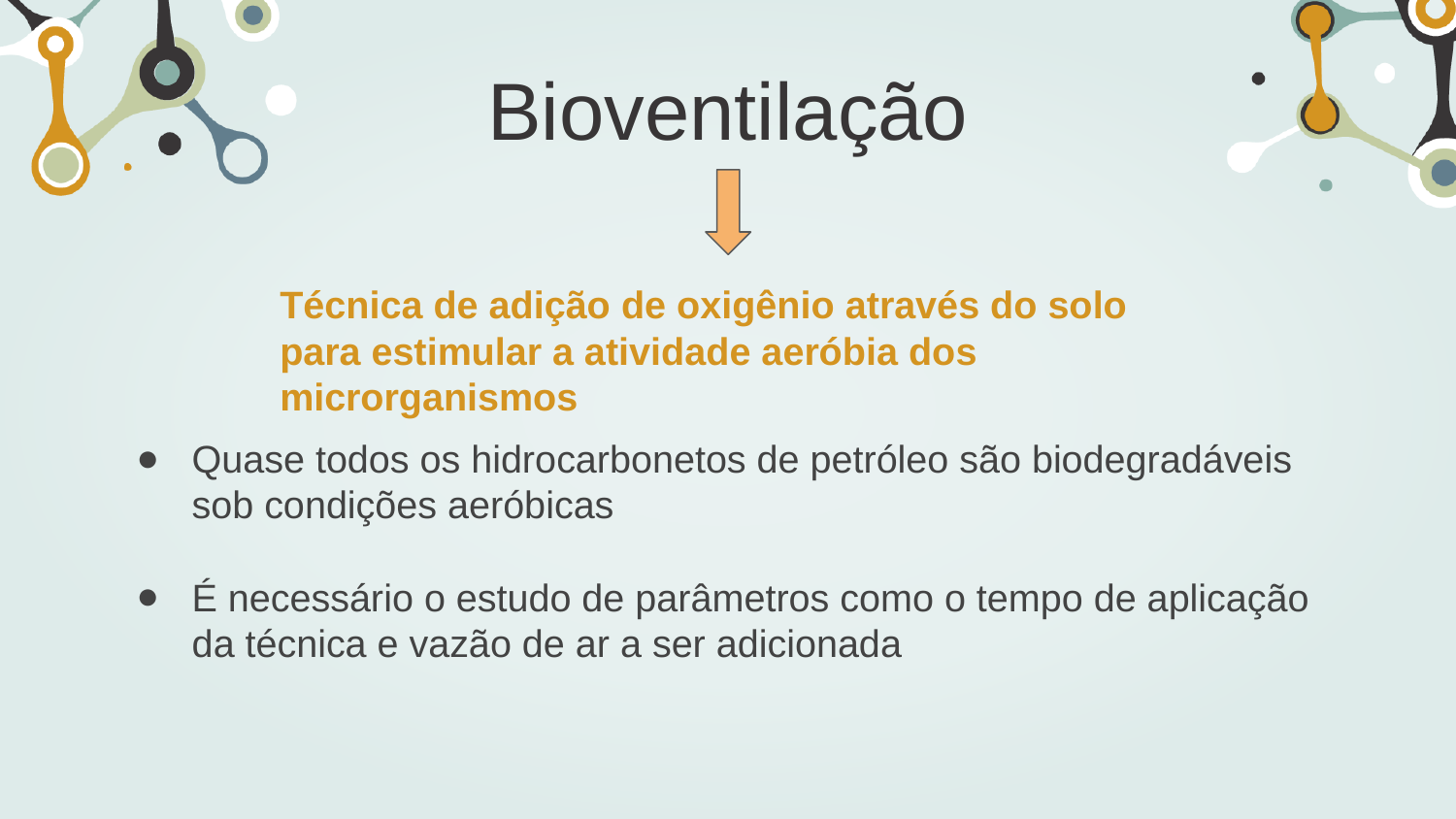

# Bioventilação

Técnica de adição de oxigênio através do solo para estimular a atividade aeróbia dos microrganismos
Quase todos os hidrocarbonetos de petróleo são biodegradáveis sob condições aeróbicas

É necessário o estudo de parâmetros como o tempo de aplicação da técnica e vazão de ar a ser adicionada